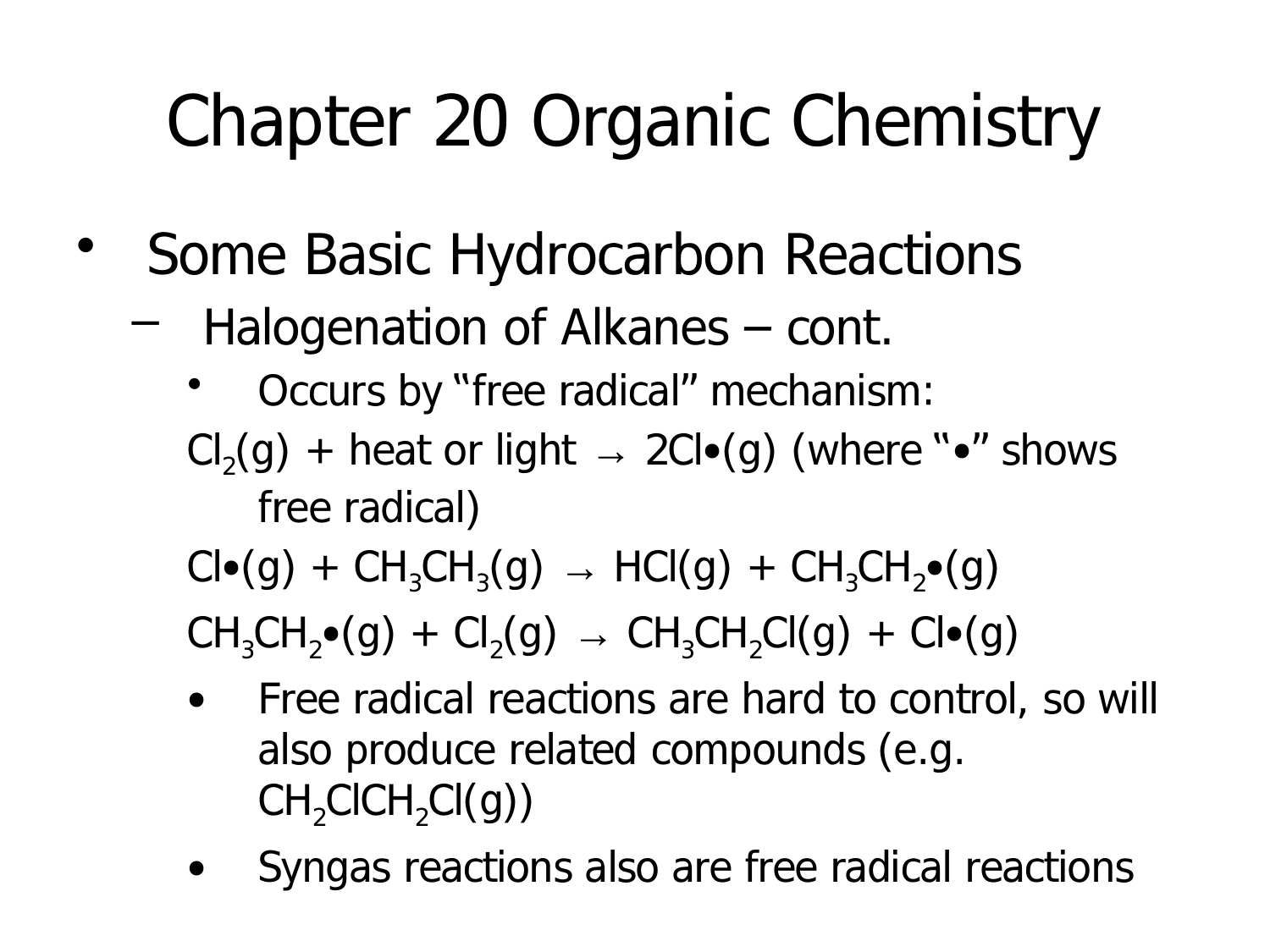

Chapter 20 Organic Chemistry
Some Basic Hydrocarbon Reactions
Halogenation of Alkanes – cont.
Occurs by “free radical” mechanism:
Cl2(g) + heat or light → 2Cl•(g) (where “•” shows free radical)
Cl•(g) + CH3CH3(g) → HCl(g) + CH3CH2•(g)
CH3CH2•(g) + Cl2(g) → CH3CH2Cl(g) + Cl•(g)
•	Free radical reactions are hard to control, so will also produce related compounds (e.g. CH2ClCH2Cl(g))
•	Syngas reactions also are free radical reactions